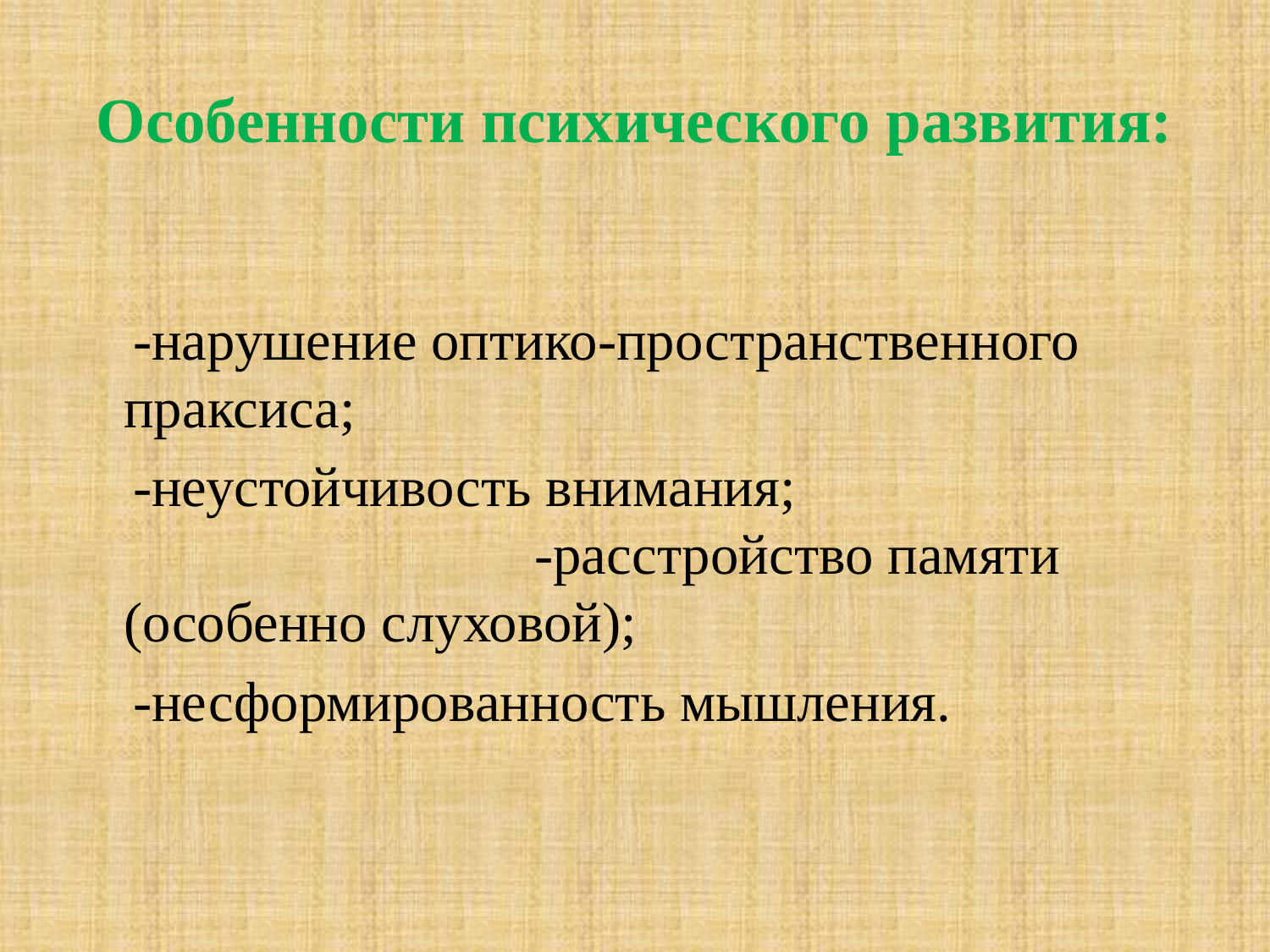

# Особенности психического развития:
    -нарушение оптико-пространственного праксиса;
    -неустойчивость внимания;                                                          -расстройство памяти (особенно слуховой);
    -несформированность мышления.